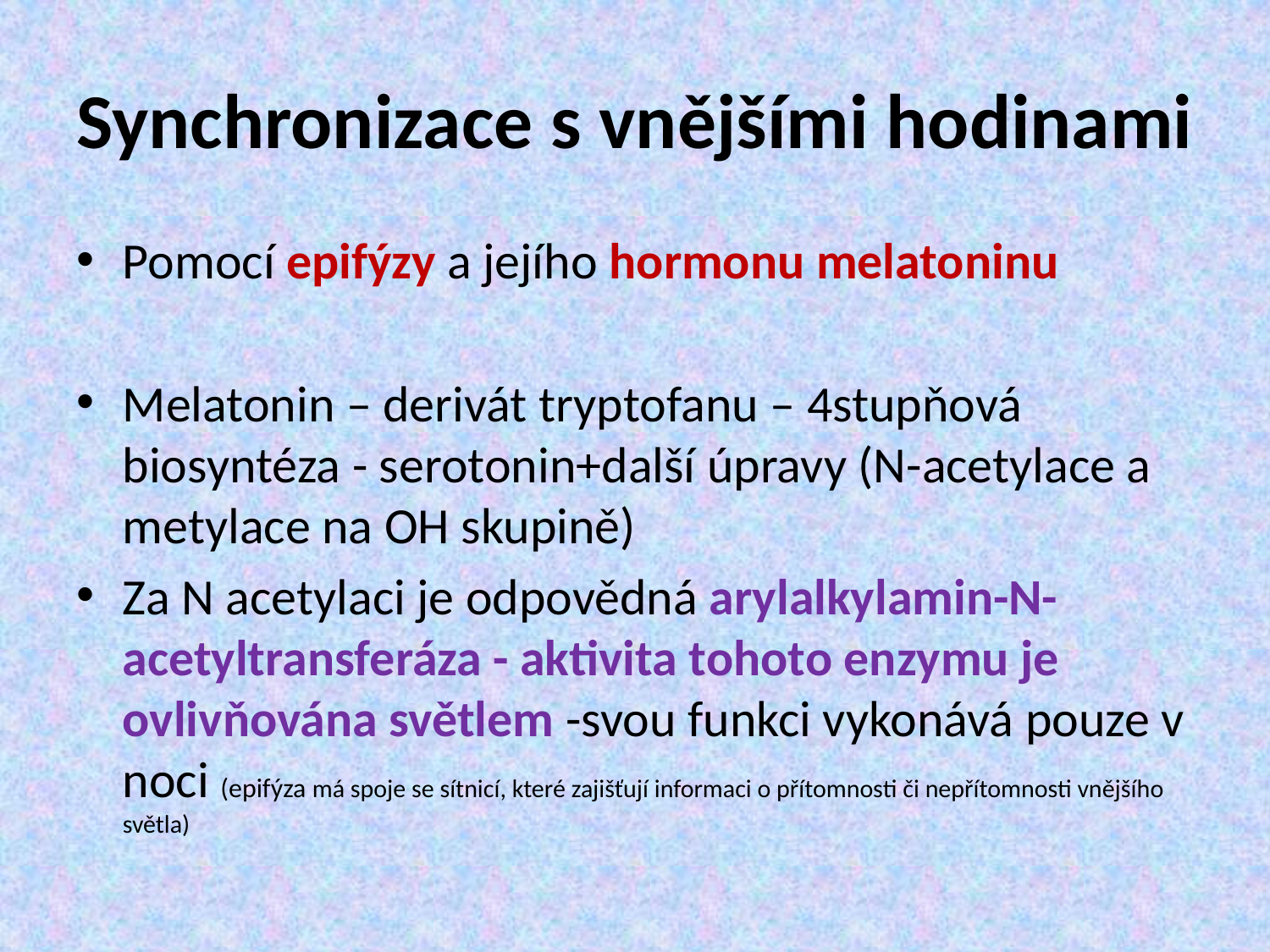

# Synchronizace s vnějšími hodinami
Pomocí epifýzy a jejího hormonu melatoninu

Melatonin – derivát tryptofanu – 4stupňová biosyntéza - serotonin+další úpravy (N-acetylace a metylace na OH skupině)
Za N acetylaci je odpovědná arylalkylamin-N-acetyltransferáza - aktivita tohoto enzymu je ovlivňována světlem -svou funkci vykonává pouze v noci (epifýza má spoje se sítnicí, které zajišťují informaci o přítomnosti či nepřítomnosti vnějšího světla)